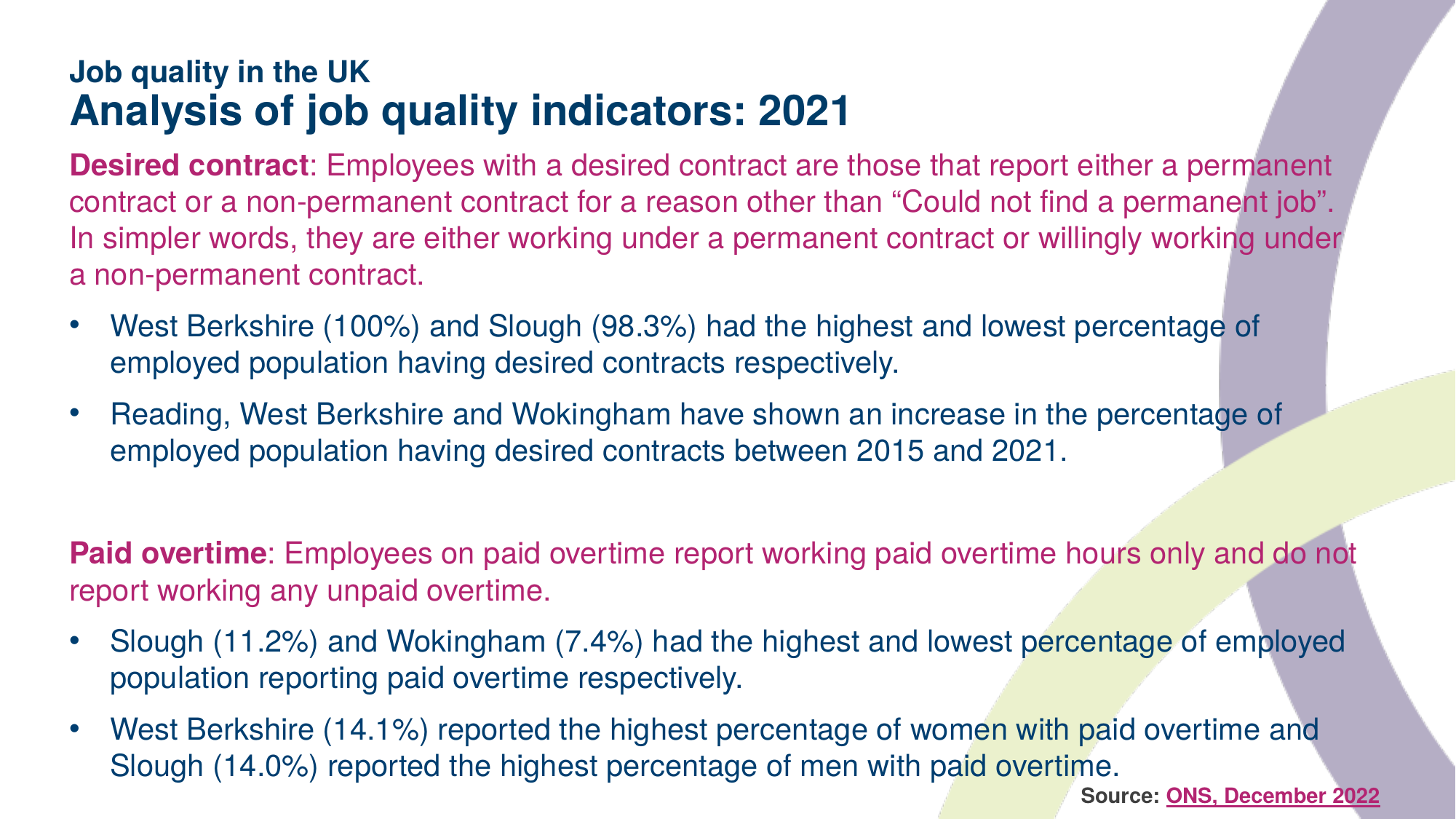

# Job quality in the UK Analysis of job quality indicators: 2021
Desired contract: Employees with a desired contract are those that report either a permanent contract or a non-permanent contract for a reason other than “Could not find a permanent job”. In simpler words, they are either working under a permanent contract or willingly working under a non-permanent contract.
West Berkshire (100%) and Slough (98.3%) had the highest and lowest percentage of employed population having desired contracts respectively.
Reading, West Berkshire and Wokingham have shown an increase in the percentage of employed population having desired contracts between 2015 and 2021.

Paid overtime: Employees on paid overtime report working paid overtime hours only and do not report working any unpaid overtime.
Slough (11.2%) and Wokingham (7.4%) had the highest and lowest percentage of employed population reporting paid overtime respectively.
West Berkshire (14.1%) reported the highest percentage of women with paid overtime and Slough (14.0%) reported the highest percentage of men with paid overtime.
Source: ONS, December 2022